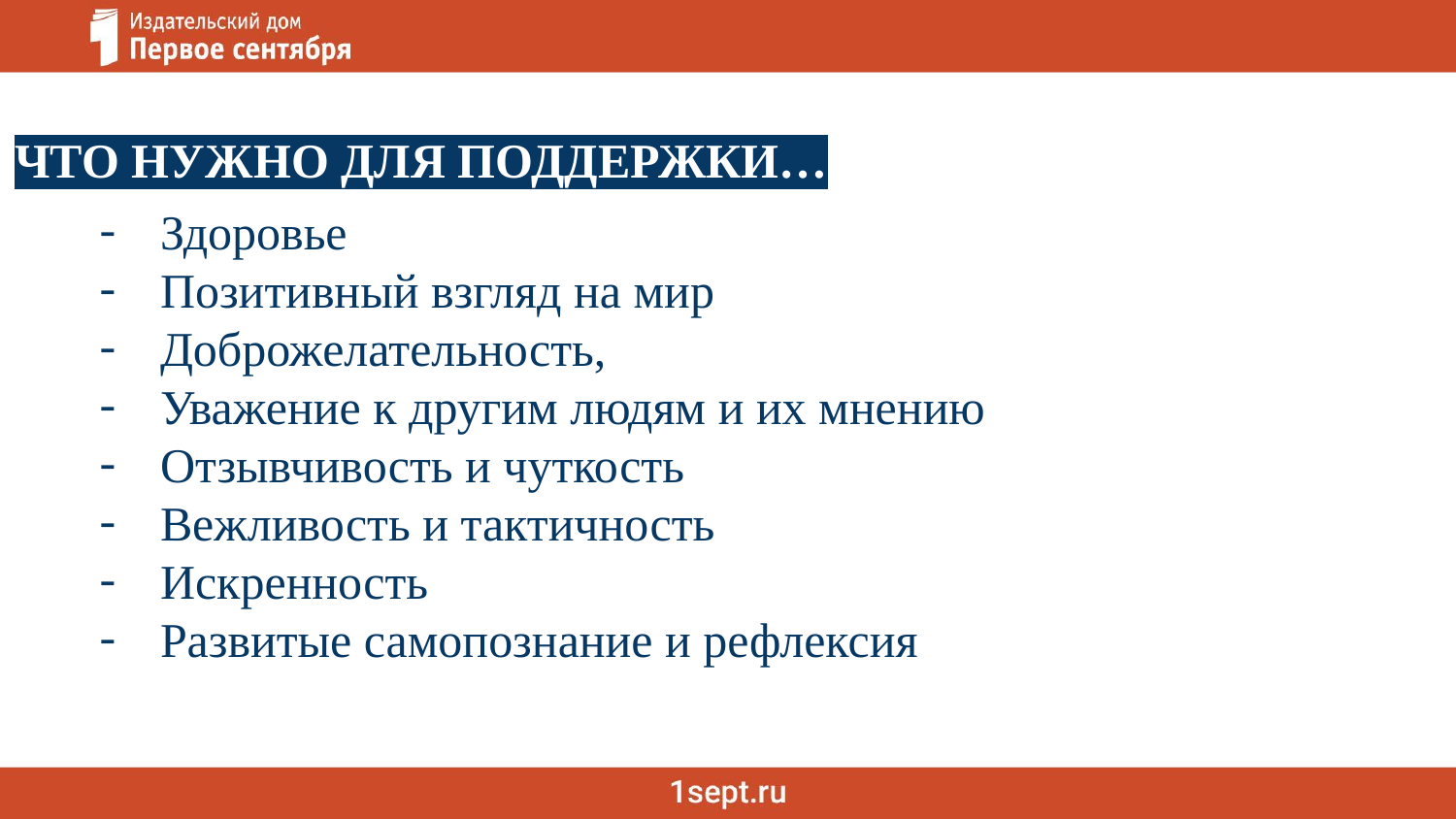

ЧТО НУЖНО ДЛЯ ПОДДЕРЖКИ…
Здоровье
Позитивный взгляд на мир
Доброжелательность,
Уважение к другим людям и их мнению
Отзывчивость и чуткость
Вежливость и тактичность
Искренность
Развитые самопознание и рефлексия